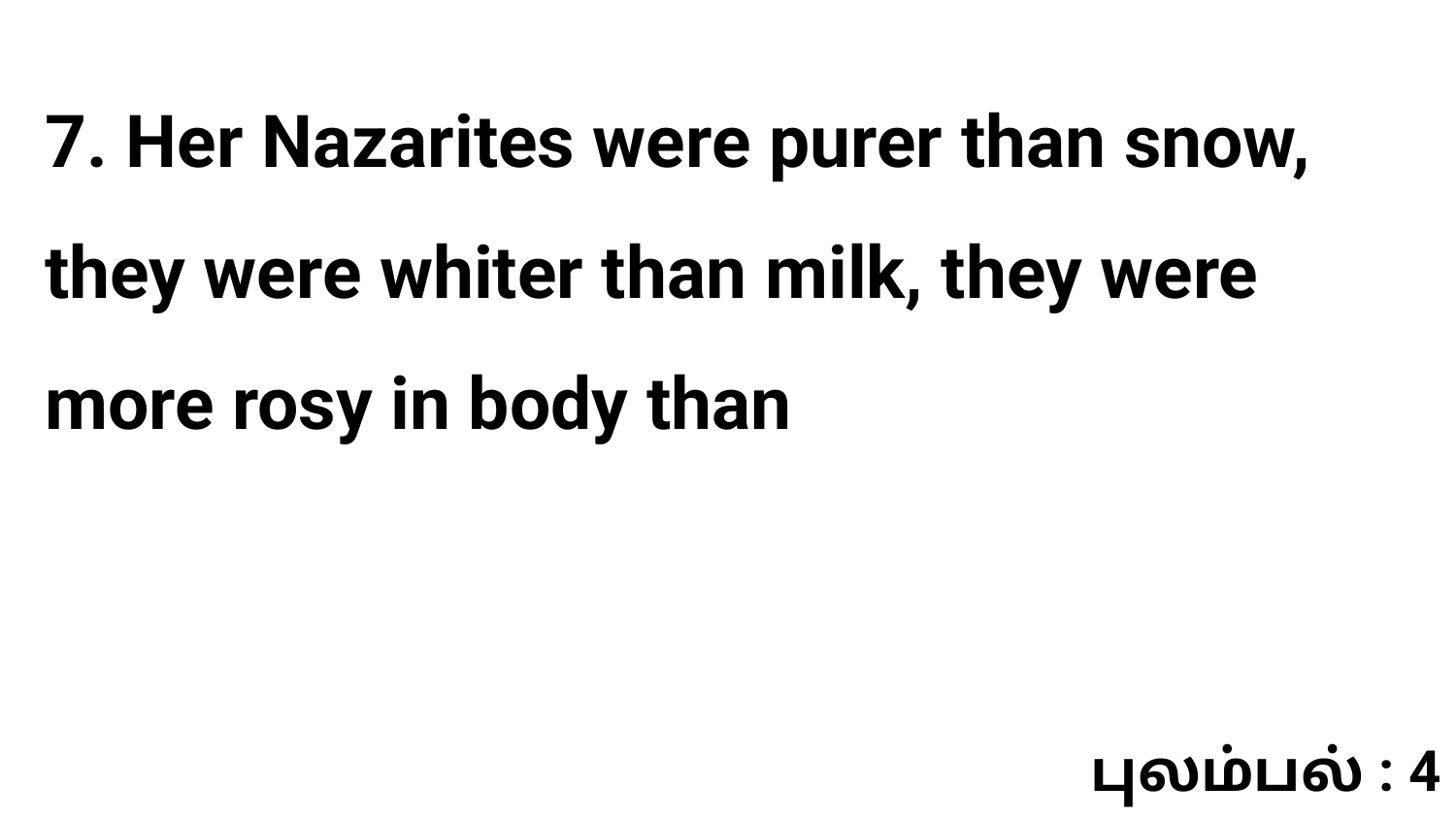

7. Her Nazarites were purer than snow, they were whiter than milk, they were more rosy in body than
புலம்பல் : 4